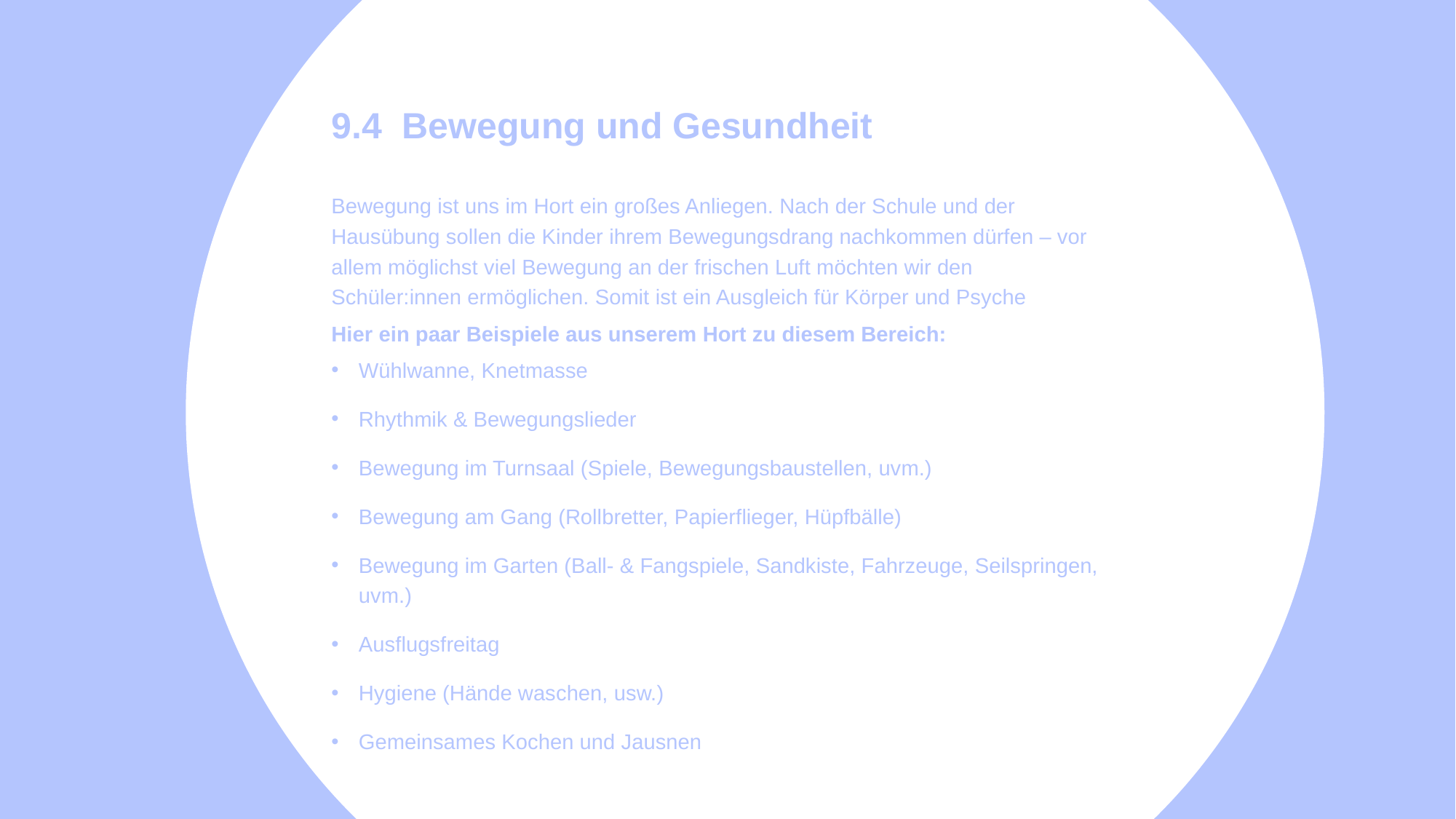

9.4  Bewegung und Gesundheit
Bewegung ist uns im Hort ein großes Anliegen. Nach der Schule und der Hausübung sollen die Kinder ihrem Bewegungsdrang nachkommen dürfen – vor allem möglichst viel Bewegung an der frischen Luft möchten wir den Schüler:innen ermöglichen. Somit ist ein Ausgleich für Körper und Psyche
Hier ein paar Beispiele aus unserem Hort zu diesem Bereich:
Wühlwanne, Knetmasse
Rhythmik & Bewegungslieder
Bewegung im Turnsaal (Spiele, Bewegungsbaustellen, uvm.)
Bewegung am Gang (Rollbretter, Papierflieger, Hüpfbälle)
Bewegung im Garten (Ball- & Fangspiele, Sandkiste, Fahrzeuge, Seilspringen, uvm.)
Ausflugsfreitag
Hygiene (Hände waschen, usw.)
Gemeinsames Kochen und Jausnen